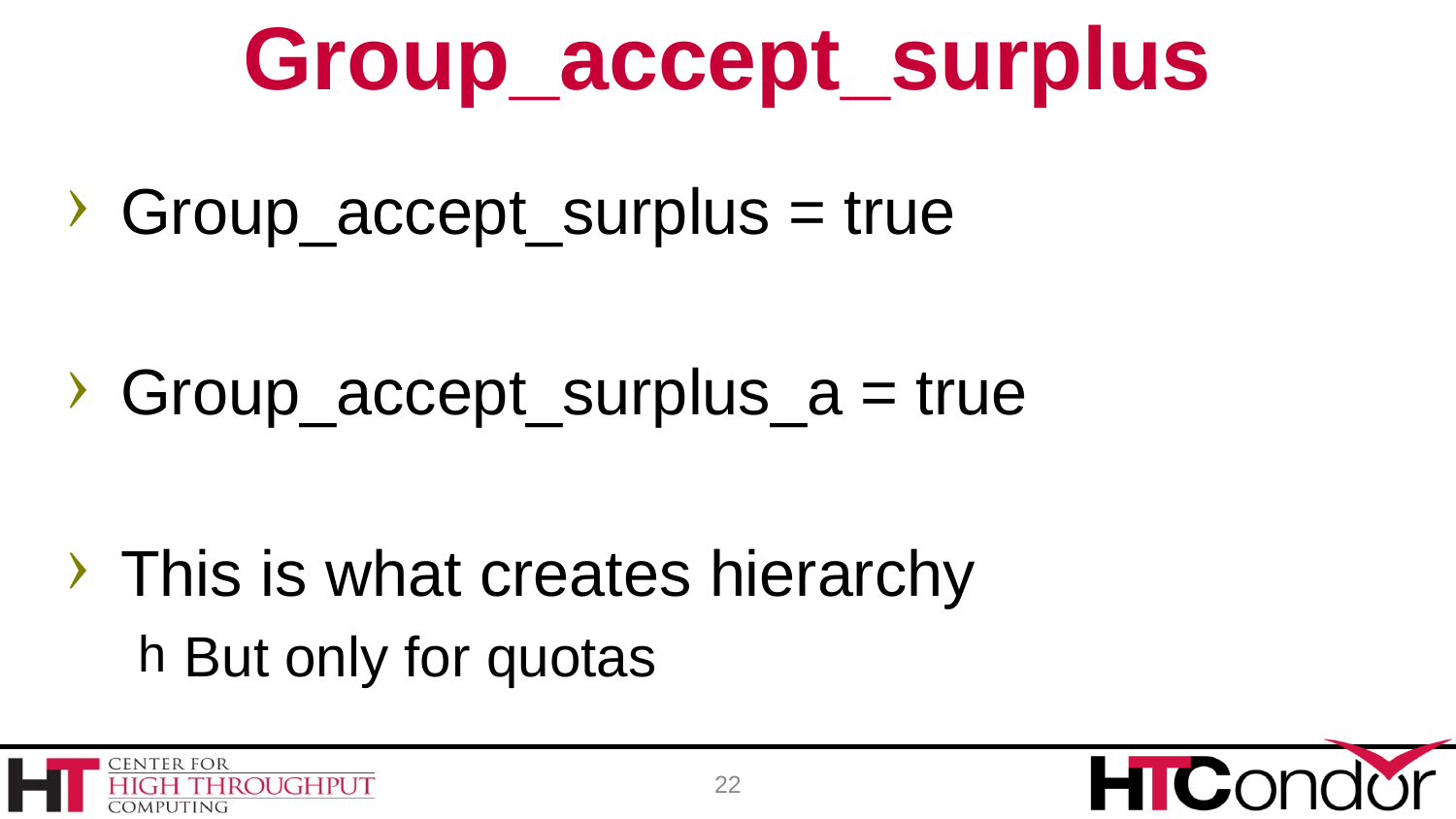

# Group_accept_surplus
Group_accept_surplus = true

Group_accept_surplus_a = true

This is what creates hierarchy
But only for quotas
22